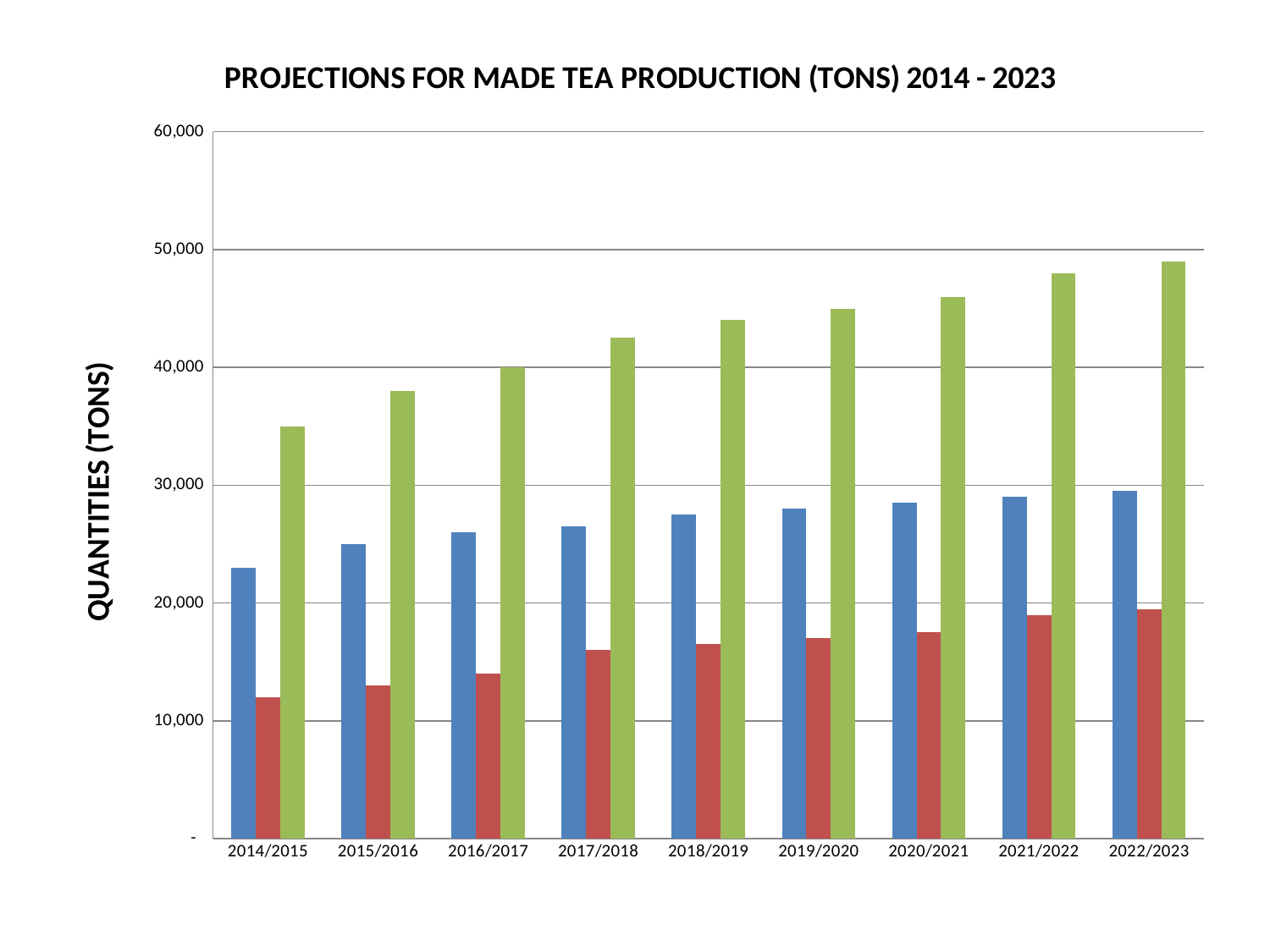

### Chart: PROJECTIONS FOR MADE TEA PRODUCTION (TONS) 2014 - 2023

| Category | ESTATES | S/H. FARMERS  | TOTAL |
|---|---|---|---|
| 2014/2015 | 23000.0 | 12000.0 | 35000.0 |
| 2015/2016 | 25000.0 | 13000.0 | 38000.0 |
| 2016/2017 | 26000.0 | 14000.0 | 40000.0 |
| 2017/2018 | 26500.0 | 16000.0 | 42500.0 |
| 2018/2019 | 27500.0 | 16500.0 | 44000.0 |
| 2019/2020 | 28000.0 | 17000.0 | 45000.0 |
| 2020/2021 | 28500.0 | 17500.0 | 46000.0 |
| 2021/2022 | 29000.0 | 19000.0 | 48000.0 |
| 2022/2023 | 29500.0 | 19500.0 | 49000.0 |